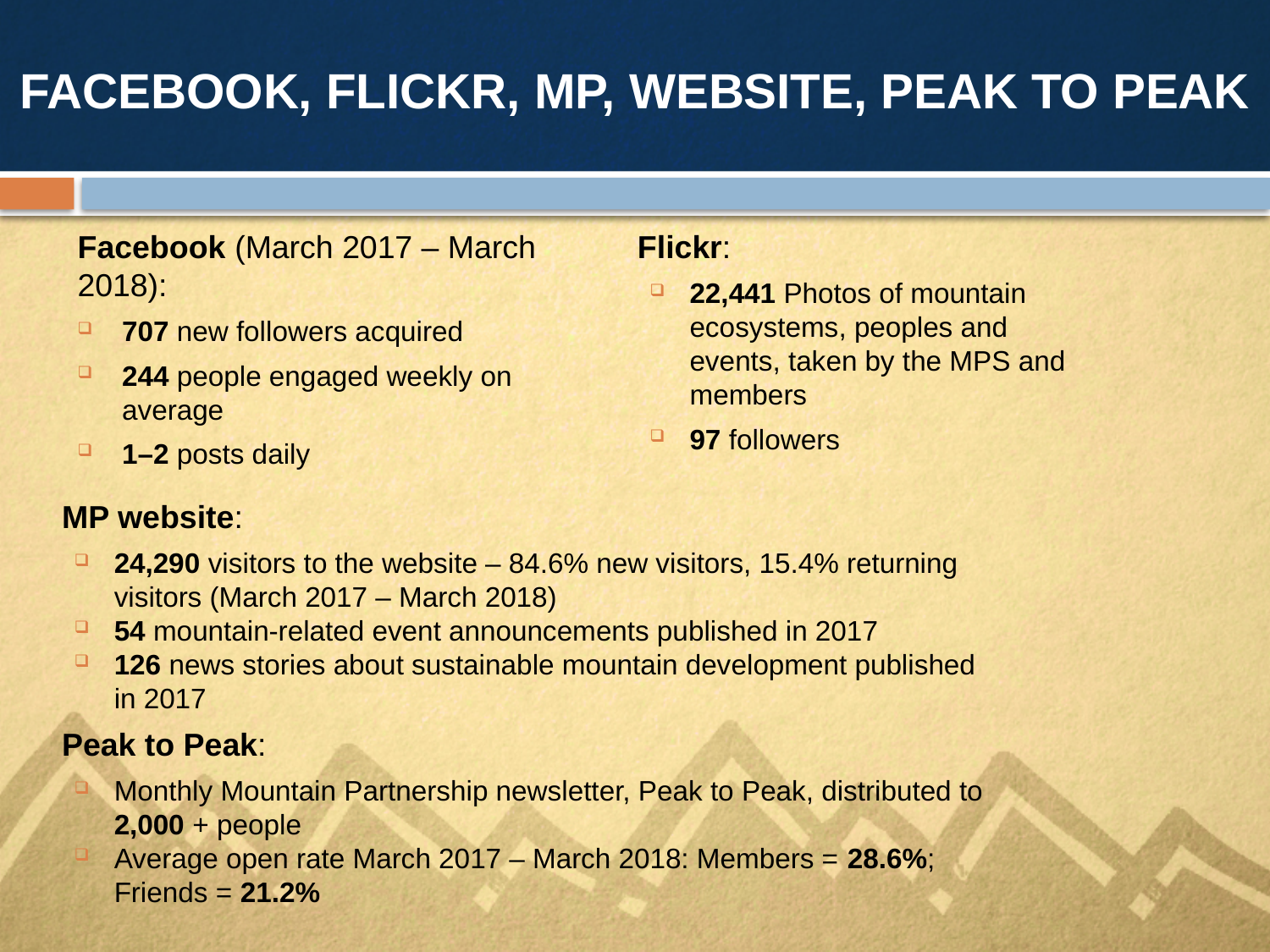

# FACEBOOK, FLICKR, MP, WEBSITE, PEAK TO PEAK
Facebook (March 2017 – March 2018):
707 new followers acquired
244 people engaged weekly on average
1–2 posts daily

Flickr:
22,441 Photos of mountain ecosystems, peoples and events, taken by the MPS and members
97 followers

MP website:
24,290 visitors to the website – 84.6% new visitors, 15.4% returning visitors (March 2017 – March 2018)
54 mountain-related event announcements published in 2017
126 news stories about sustainable mountain development published in 2017

Peak to Peak:
Monthly Mountain Partnership newsletter, Peak to Peak, distributed to 2,000 + people
Average open rate March 2017 – March 2018: Members = 28.6%; Friends = 21.2%